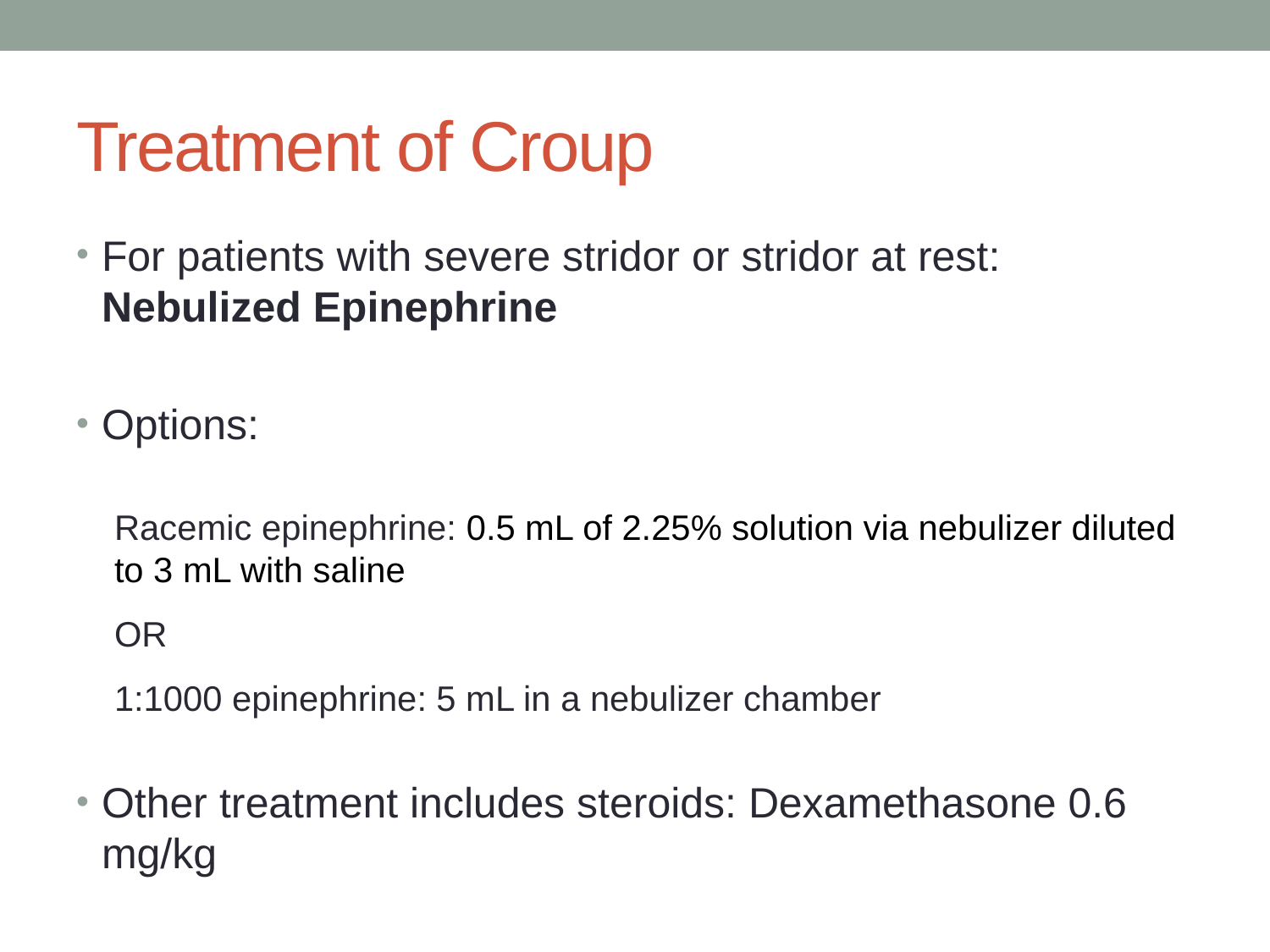

# Treatment of Croup
For patients with severe stridor or stridor at rest: Nebulized Epinephrine

Options:

Racemic epinephrine: 0.5 mL of 2.25% solution via nebulizer diluted to 3 mL with saline

OR

1:1000 epinephrine: 5 mL in a nebulizer chamber

Other treatment includes steroids: Dexamethasone 0.6 mg/kg